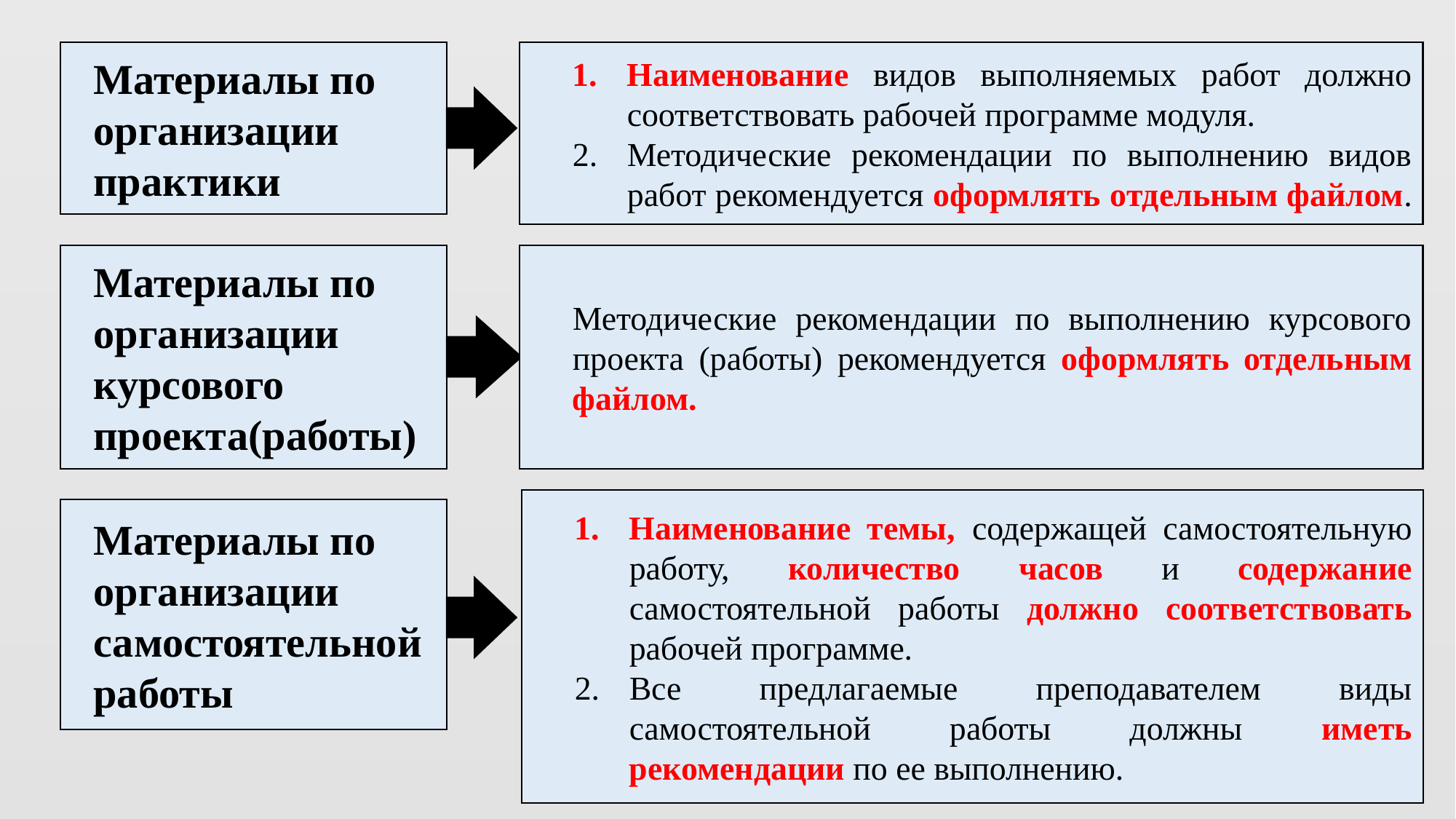

Материалы по организации практики
Наименование видов выполняемых работ должно соответствовать рабочей программе модуля.
Методические рекомендации по выполнению видов работ рекомендуется оформлять отдельным файлом.

Материалы по организации курсового проекта(работы)
Методические рекомендации по выполнению курсового проекта (работы) рекомендуется оформлять отдельным файлом.

Наименование темы, содержащей самостоятельную работу, количество часов и содержание самостоятельной работы должно соответствовать рабочей программе.
Все предлагаемые преподавателем виды самостоятельной работы должны иметь рекомендации по ее выполнению.
Материалы по организации самостоятельной работы